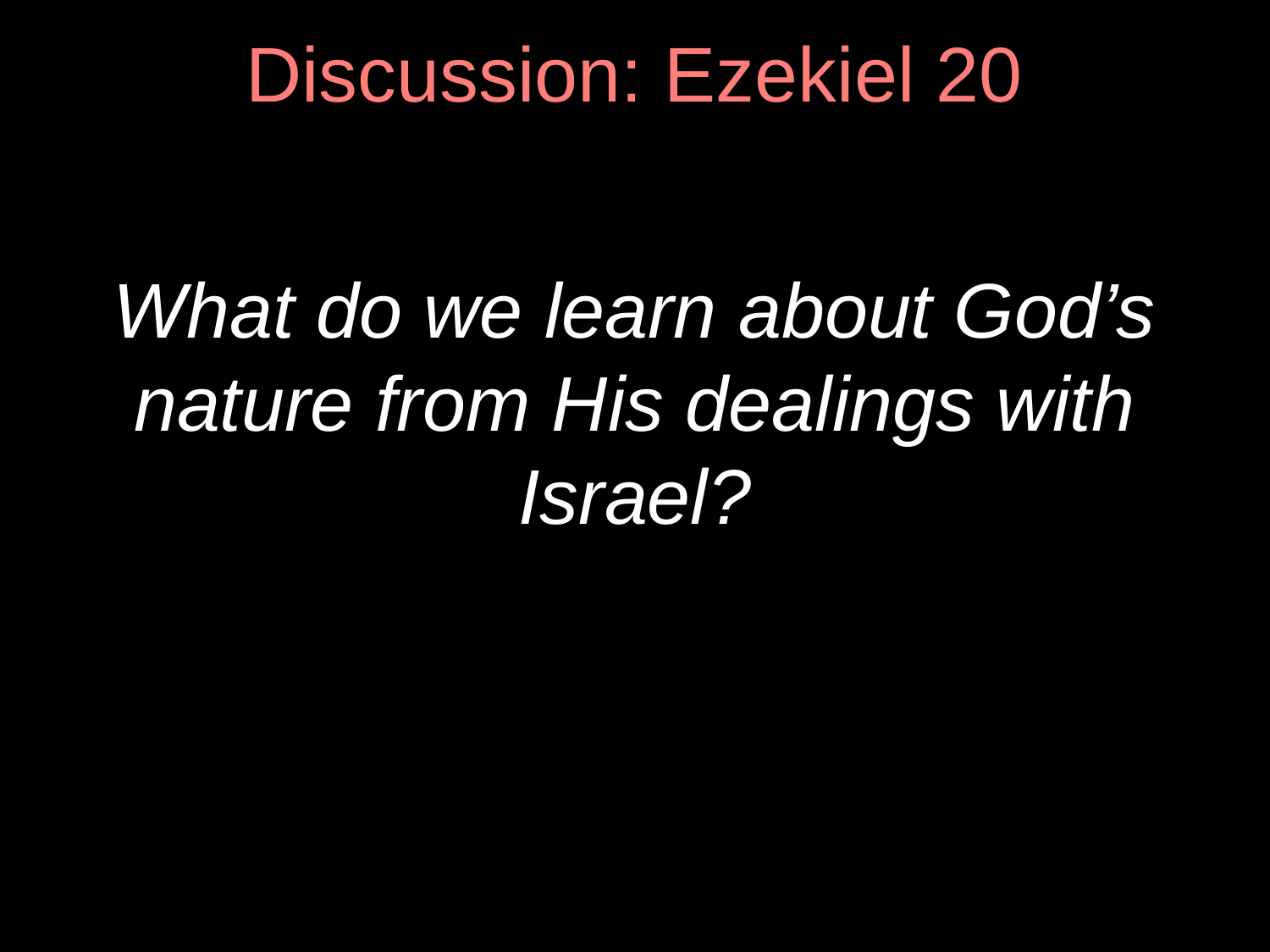

# Discussion: Ezekiel 20
What do we learn about God’s nature from His dealings with Israel?